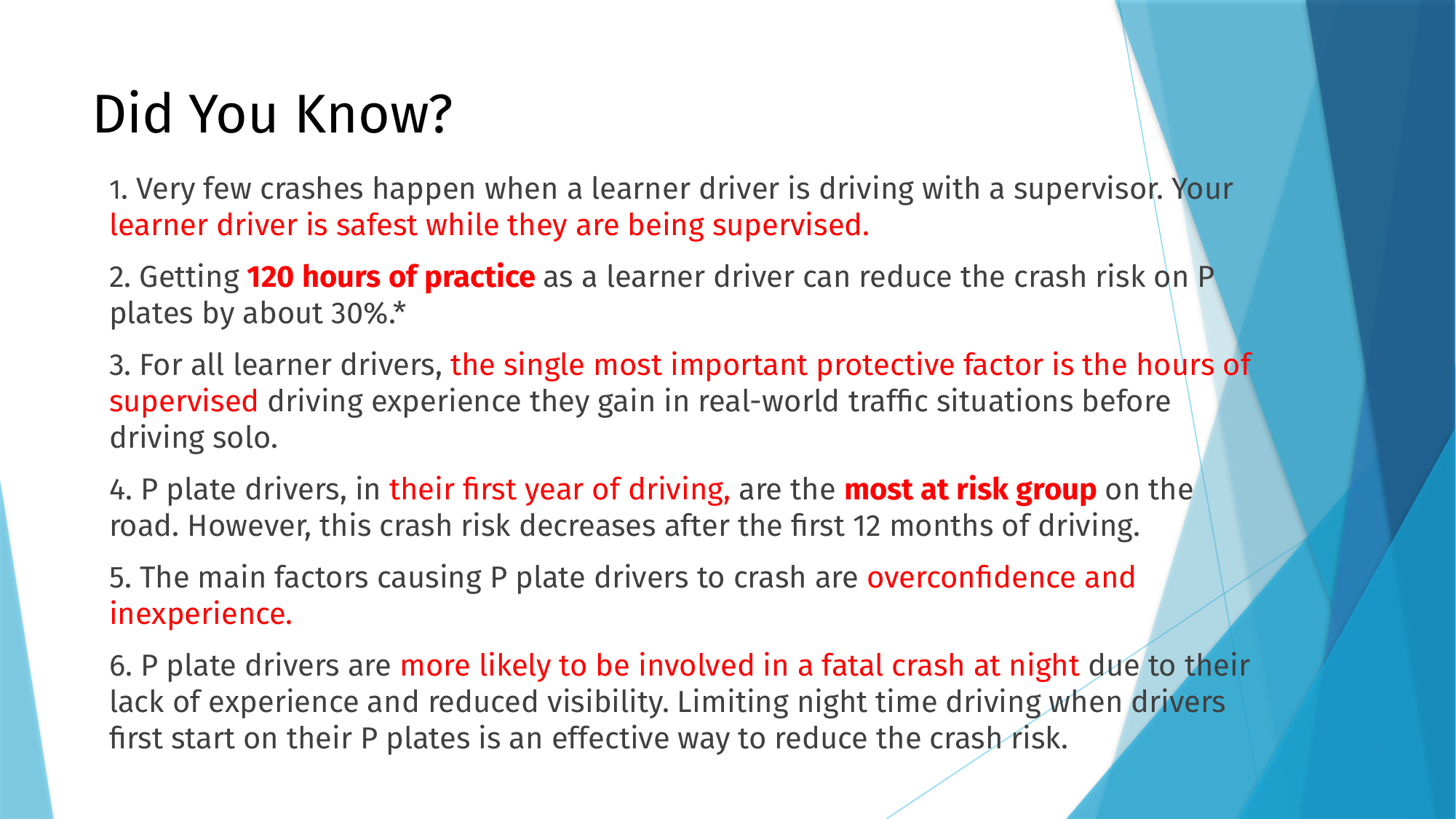

# Did You Know?
1. Very few crashes happen when a learner driver is driving with a supervisor. Your learner driver is safest while they are being supervised.
2. Getting 120 hours of practice as a learner driver can reduce the crash risk on P plates by about 30%.*
3. For all learner drivers, the single most important protective factor is the hours of supervised driving experience they gain in real-world traffic situations before driving solo.
4. P plate drivers, in their first year of driving, are the most at risk group on the road. However, this crash risk decreases after the first 12 months of driving.
5. The main factors causing P plate drivers to crash are overconfidence and inexperience.
6. P plate drivers are more likely to be involved in a fatal crash at night due to their lack of experience and reduced visibility. Limiting night time driving when drivers first start on their P plates is an effective way to reduce the crash risk.